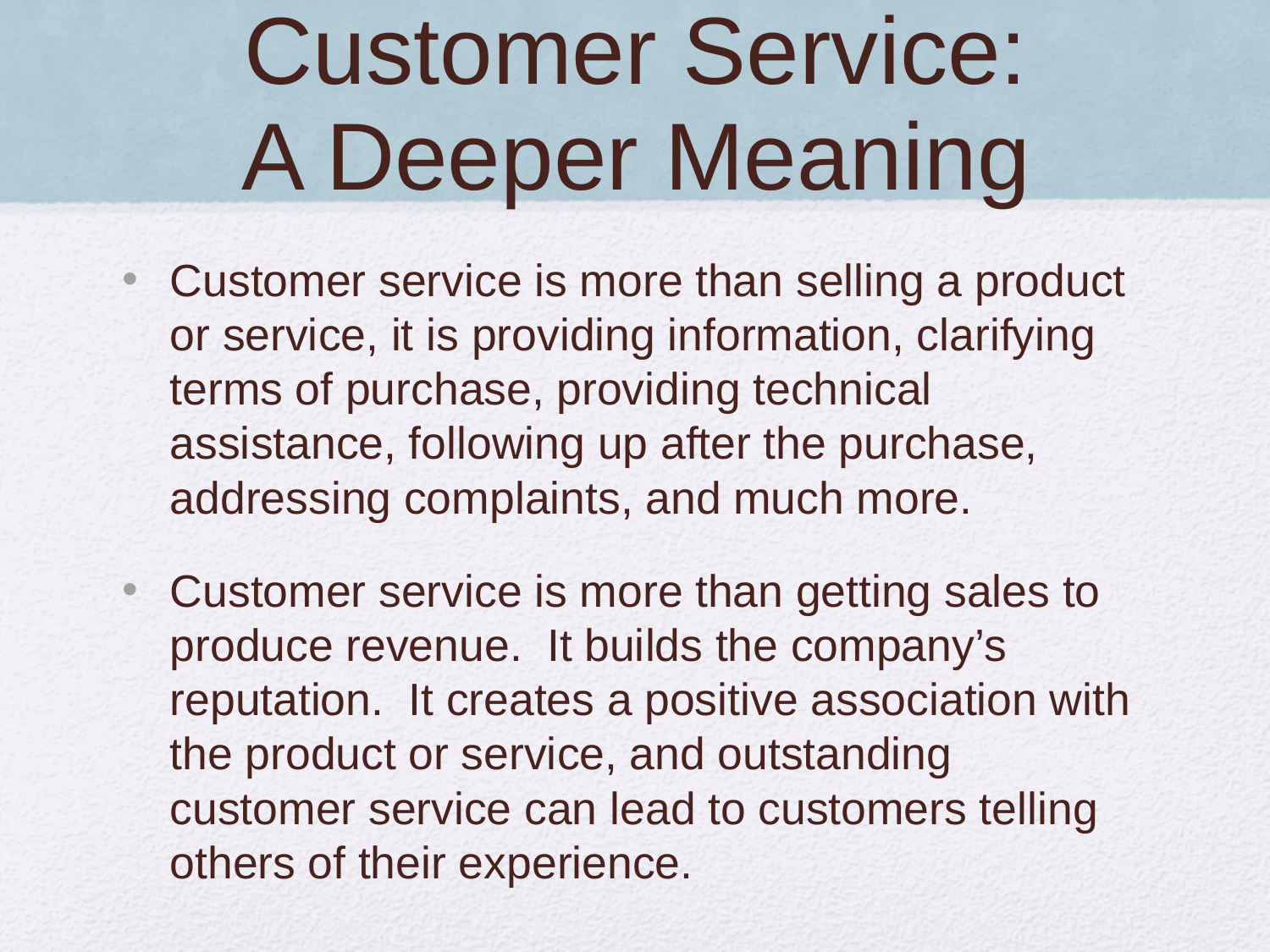

# Customer Service: A Deeper Meaning
Customer service is more than selling a product or service, it is providing information, clarifying terms of purchase, providing technical assistance, following up after the purchase, addressing complaints, and much more.
Customer service is more than getting sales to produce revenue.  It builds the company’s reputation.  It creates a positive association with the product or service, and outstanding customer service can lead to customers telling others of their experience.